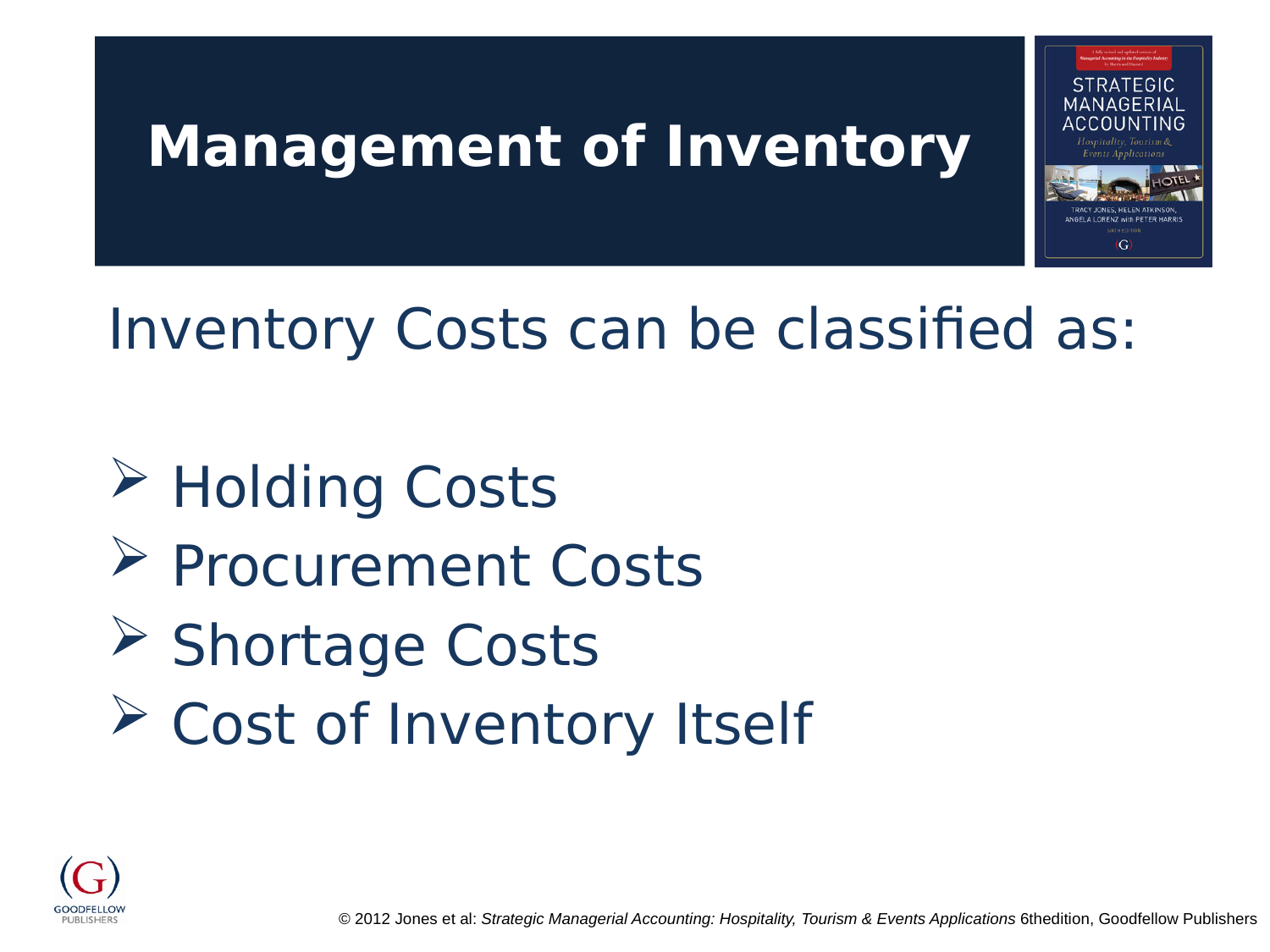

# Management of Inventory
Inventory Costs can be classified as:

Holding Costs
Procurement Costs
Shortage Costs
Cost of Inventory Itself